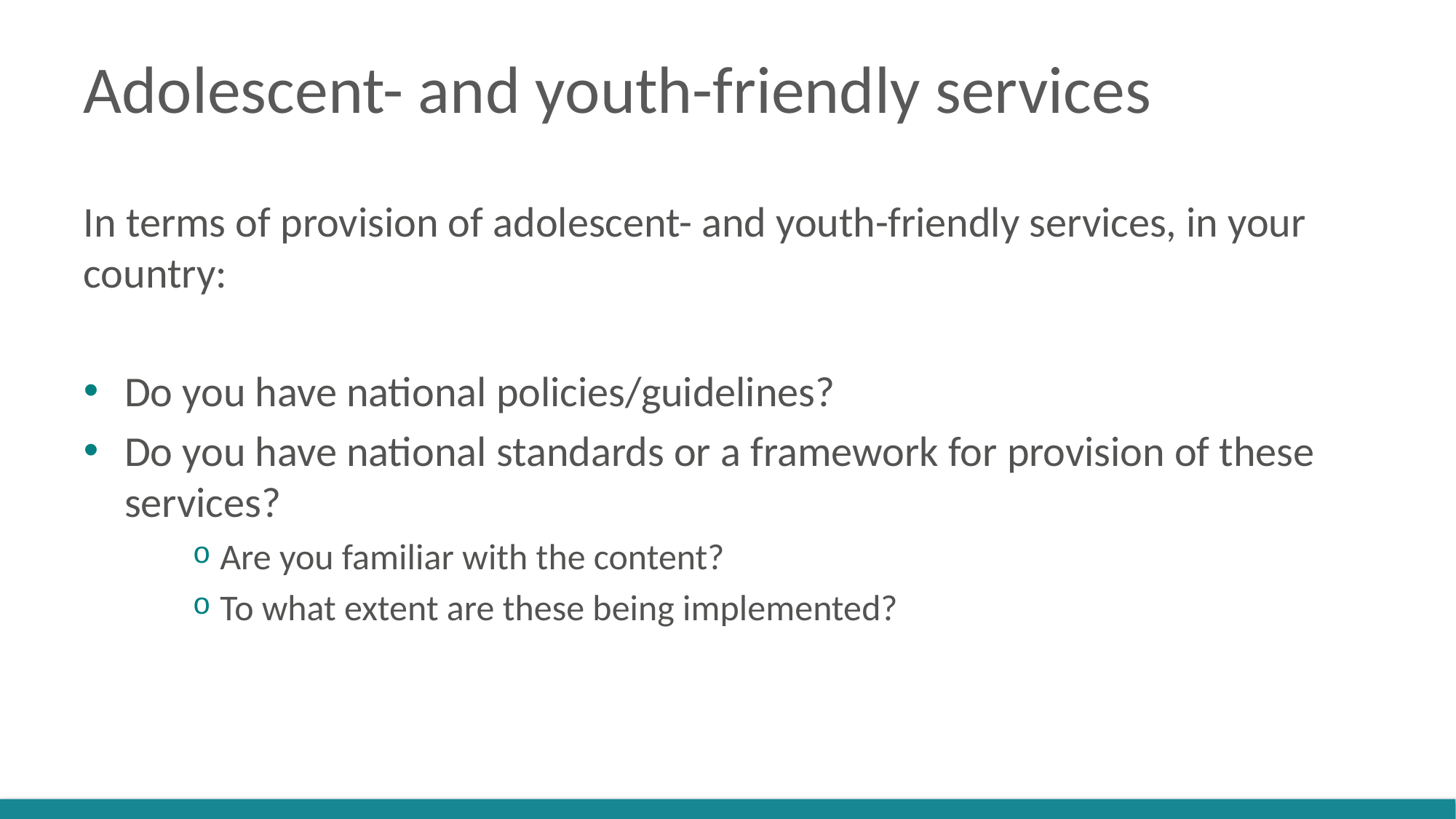

# Adolescent- and youth-friendly services
In terms of provision of adolescent- and youth-friendly services, in your country:

Do you have national policies/guidelines?
Do you have national standards or a framework for provision of these services?
Are you familiar with the content?
To what extent are these being implemented?